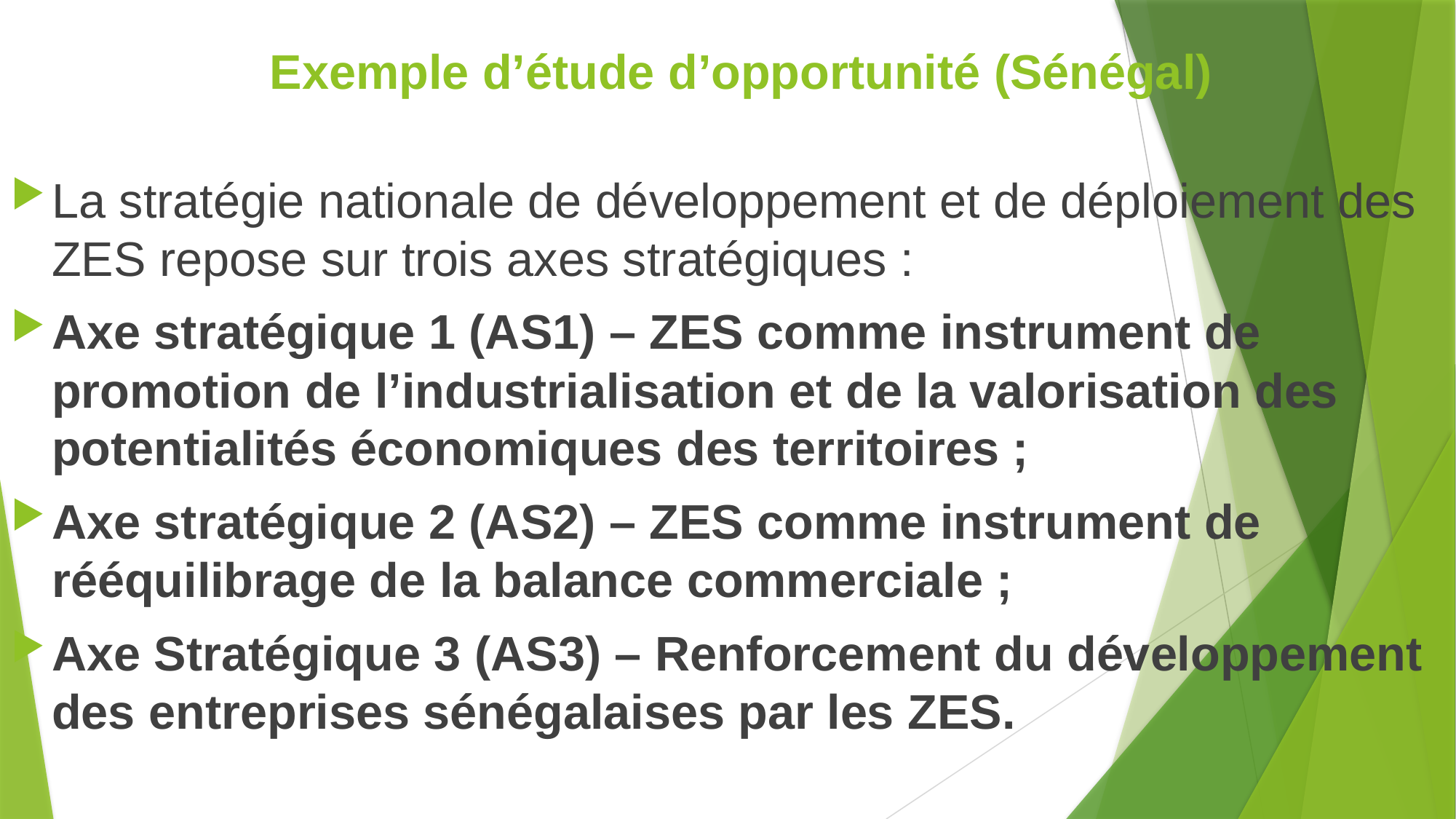

# Exemple d’étude d’opportunité (Sénégal)
La stratégie nationale de développement et de déploiement des ZES repose sur trois axes stratégiques :
Axe stratégique 1 (AS1) – ZES comme instrument de promotion de l’industrialisation et de la valorisation des potentialités économiques des territoires ;
Axe stratégique 2 (AS2) – ZES comme instrument de rééquilibrage de la balance commerciale ;
Axe Stratégique 3 (AS3) – Renforcement du développement des entreprises sénégalaises par les ZES.